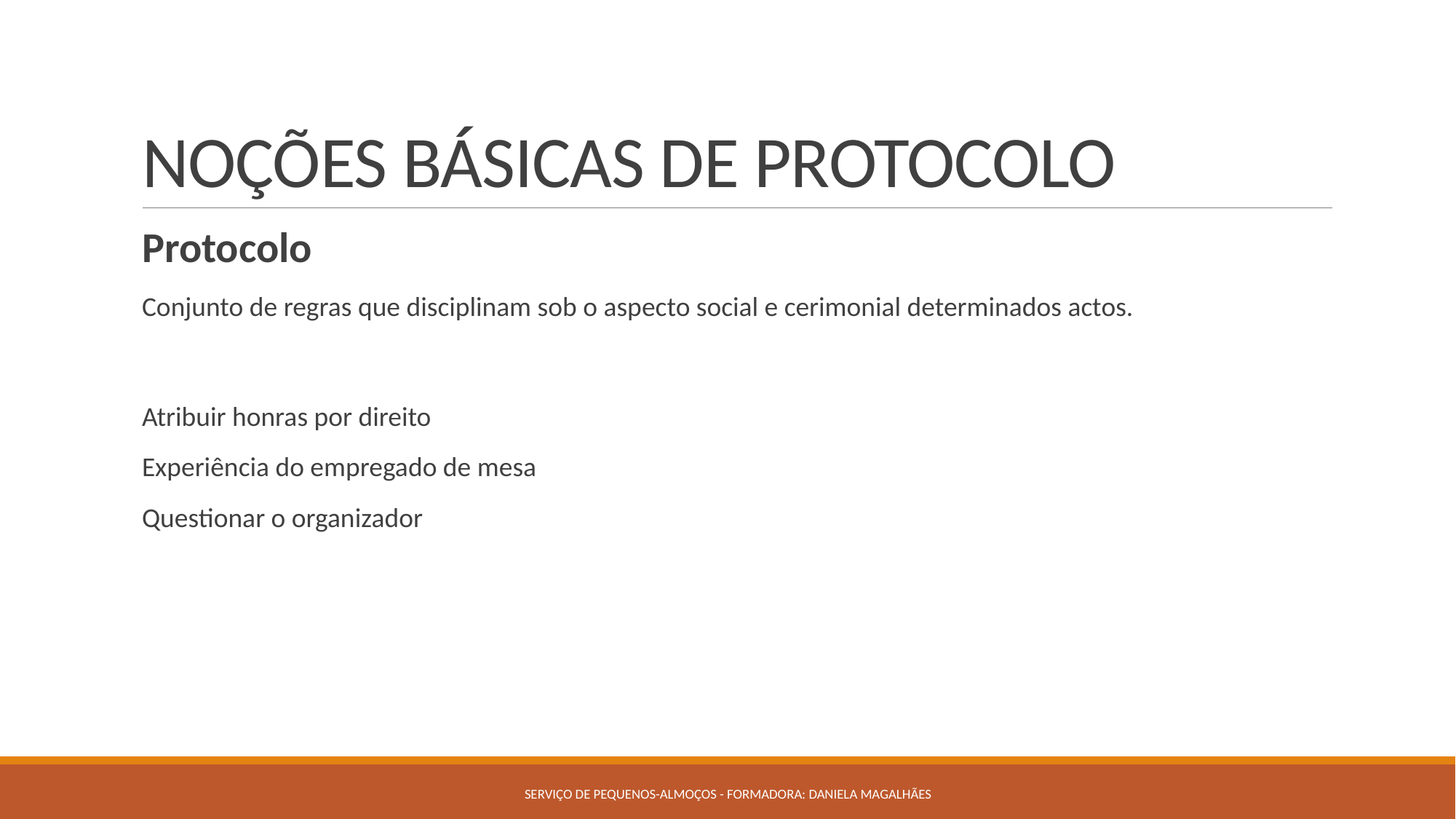

# NOÇÕES BÁSICAS DE PROTOCOLO
Protocolo
Conjunto de regras que disciplinam sob o aspecto social e cerimonial determinados actos.
Atribuir honras por direito
Experiência do empregado de mesa
Questionar o organizador

Serviço de pequenos-almoços - Formadora: Daniela Magalhães